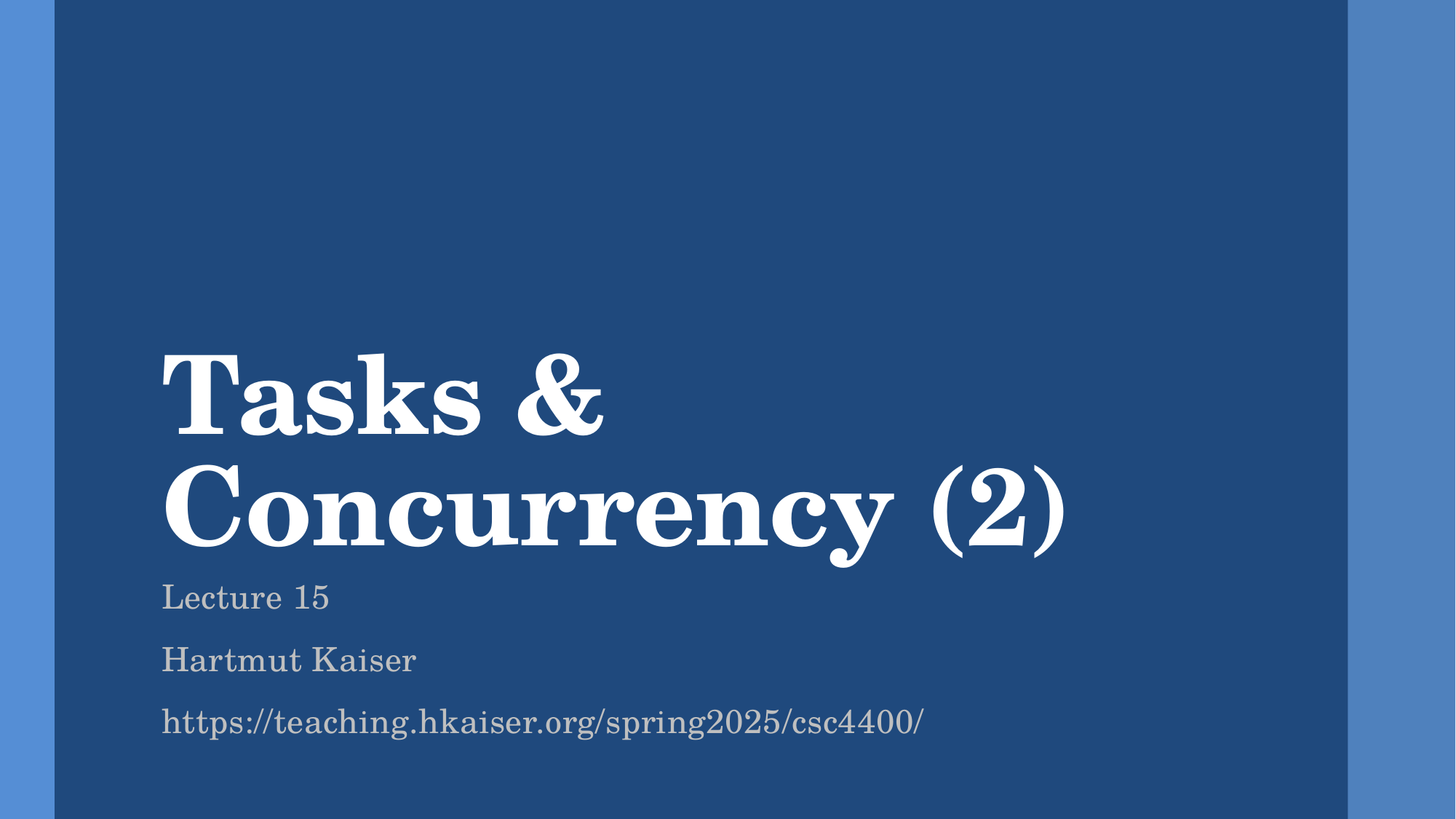

# Tasks & Concurrency (2)
Lecture 15
Hartmut Kaiser
https://teaching.hkaiser.org/spring2025/csc4400/